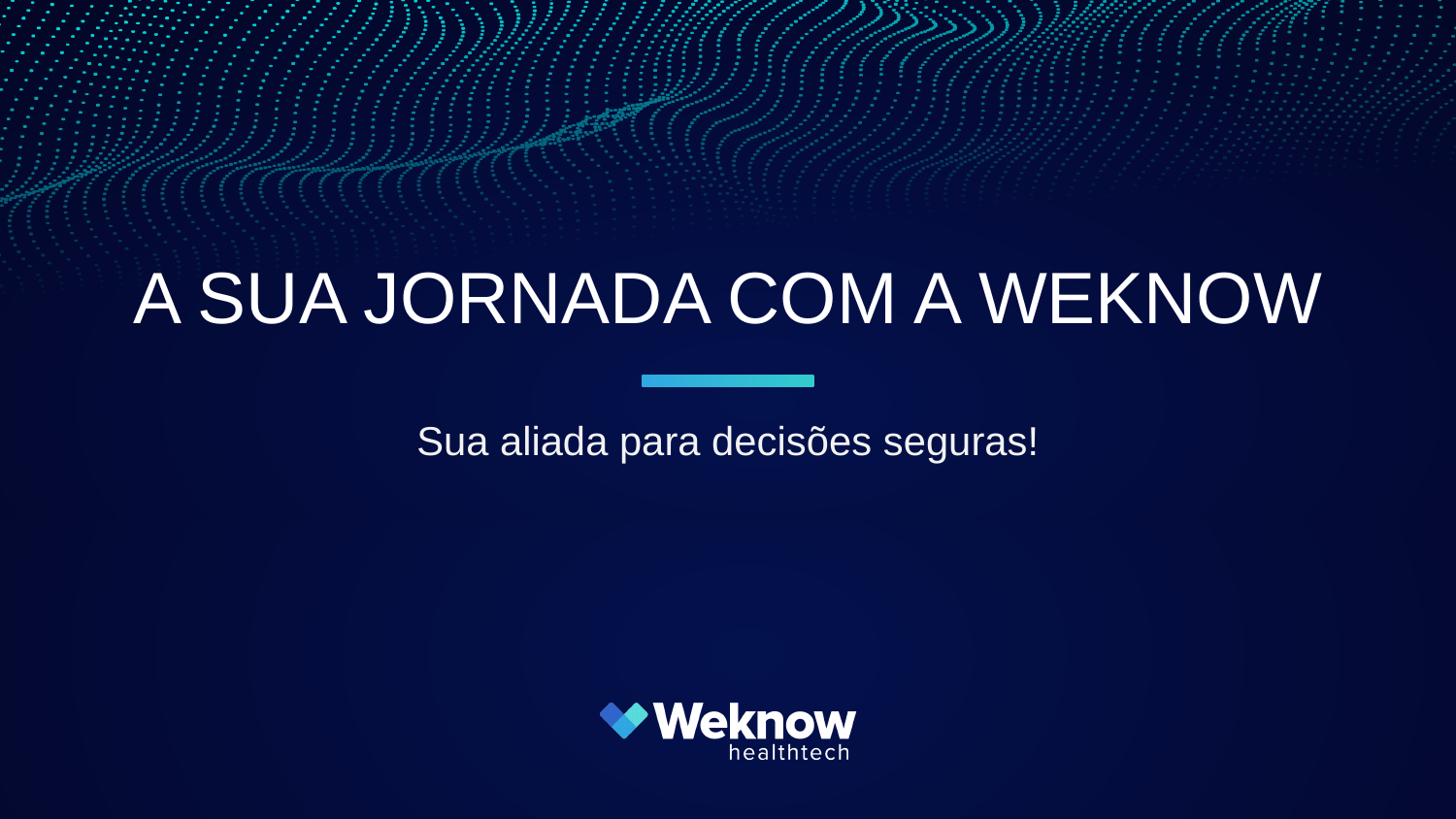

# A SUA JORNADA COM A WEKNOW
Sua aliada para decisões seguras!